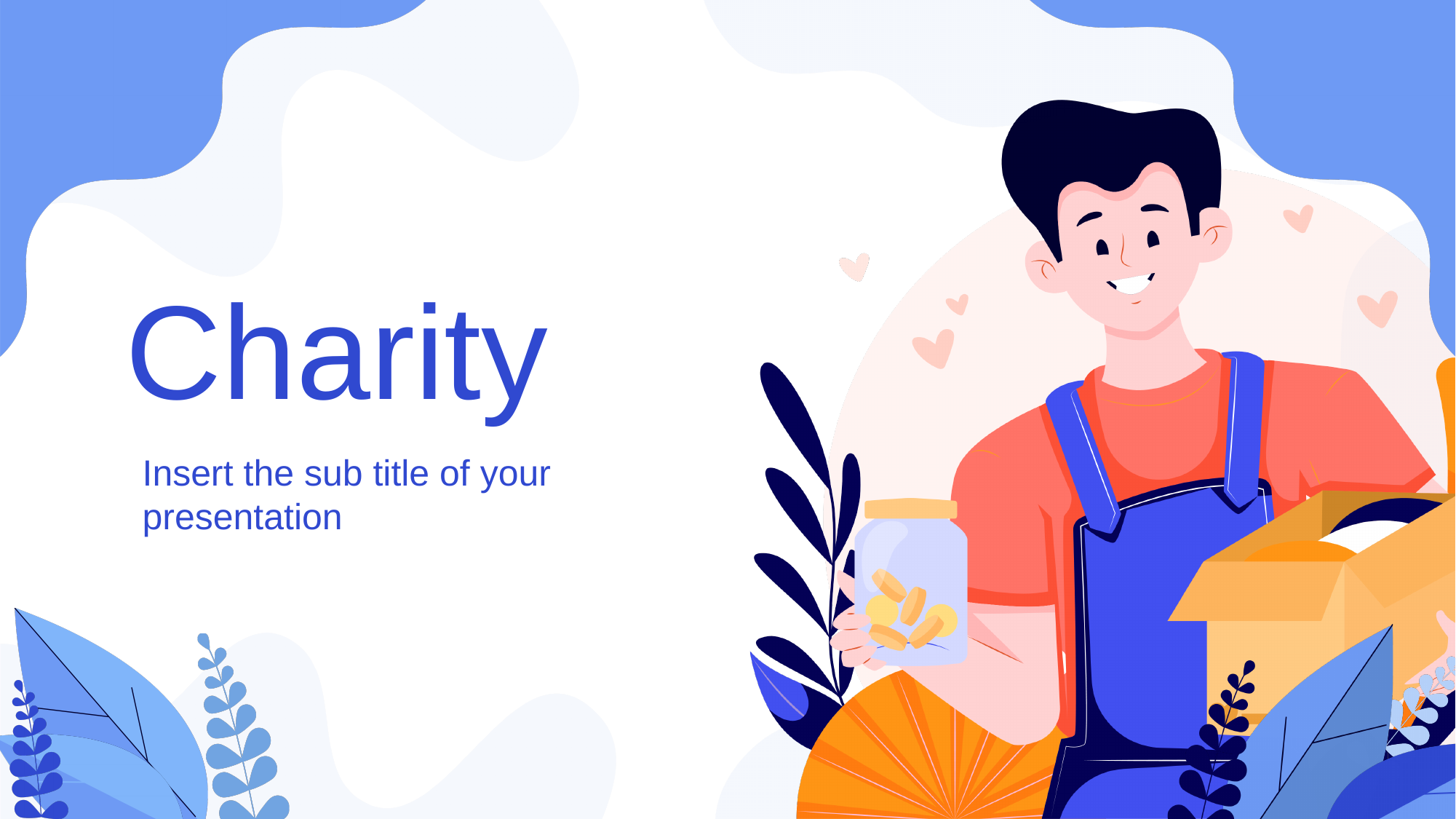

Charity
Insert the sub title of your presentation